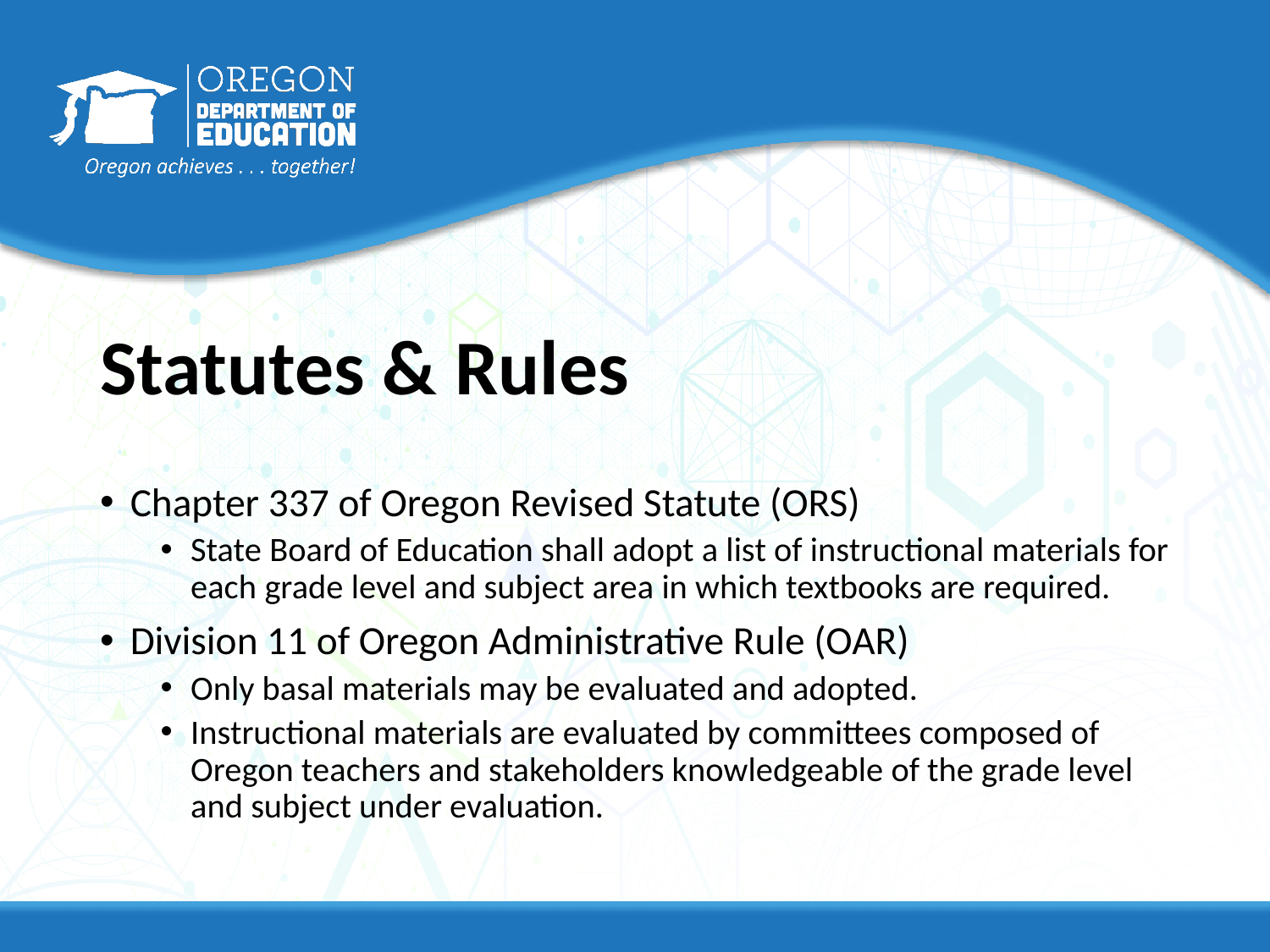

# Statutes & Rules
Chapter 337 of Oregon Revised Statute (ORS)
State Board of Education shall adopt a list of instructional materials for each grade level and subject area in which textbooks are required.
Division 11 of Oregon Administrative Rule (OAR)
Only basal materials may be evaluated and adopted.
Instructional materials are evaluated by committees composed of Oregon teachers and stakeholders knowledgeable of the grade level and subject under evaluation.